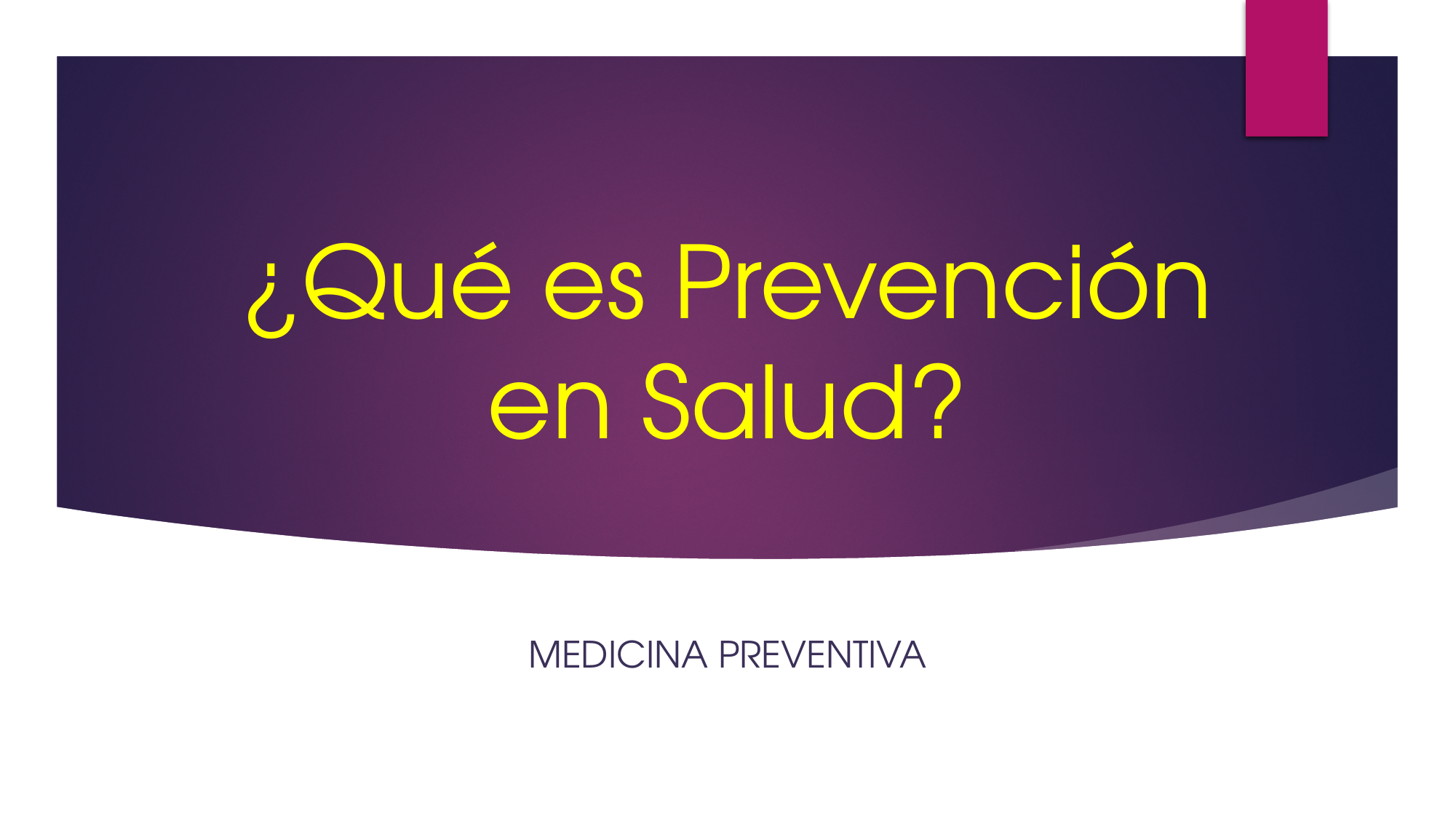

# ¿Qué es Prevención en Salud?

MEDICINA PREVENTIVA